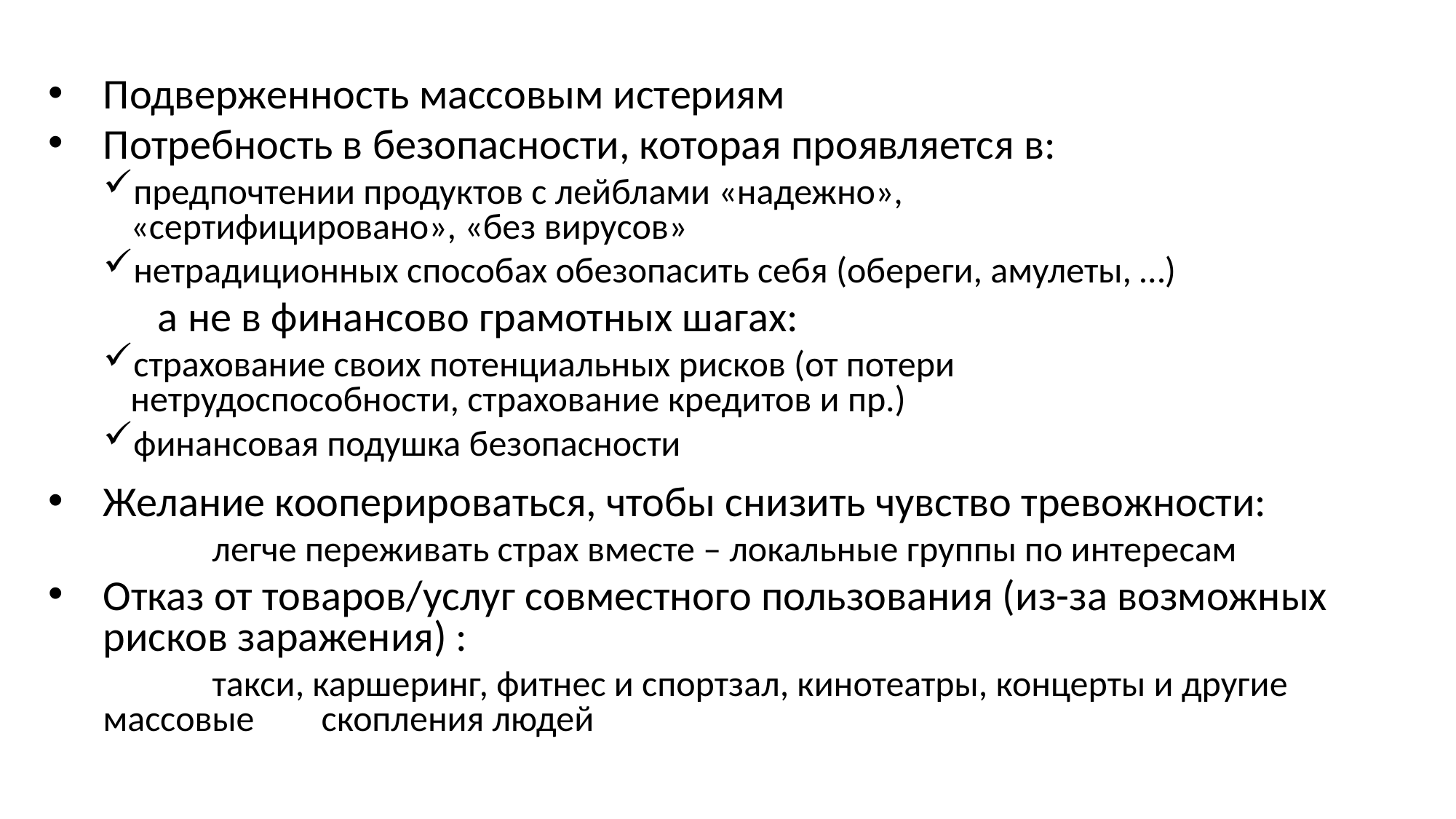

Подверженность массовым истериям
Потребность в безопасности, которая проявляется в:
предпочтении продуктов с лейблами «надежно», «сертифицировано», «без вирусов»
нетрадиционных способах обезопасить себя (обереги, амулеты, …)
	а не в финансово грамотных шагах:
страхование своих потенциальных рисков (от потери нетрудоспособности, страхование кредитов и пр.)
финансовая подушка безопасности
Желание кооперироваться, чтобы снизить чувство тревожности:
	легче переживать страх вместе – локальные группы по интересам
Отказ от товаров/услуг совместного пользования (из-за возможных рисков заражения) :
	такси, каршеринг, фитнес и спортзал, кинотеатры, концерты и другие массовые 	скопления людей